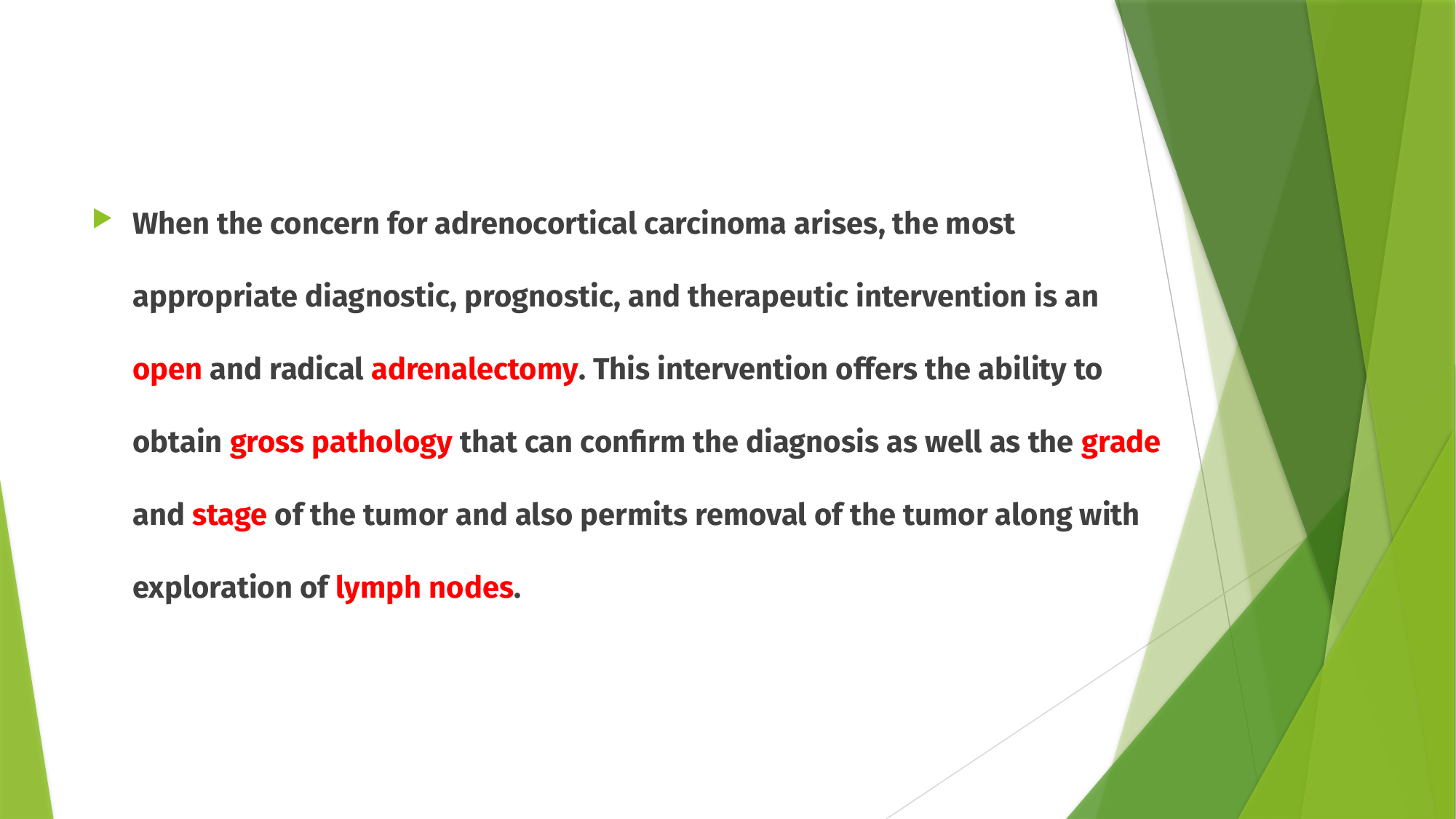

#
When the concern for adrenocortical carcinoma arises, the most appropriate diagnostic, prognostic, and therapeutic intervention is an open and radical adrenalectomy. This intervention offers the ability to obtain gross pathology that can confirm the diagnosis as well as the grade and stage of the tumor and also permits removal of the tumor along with exploration of lymph nodes.